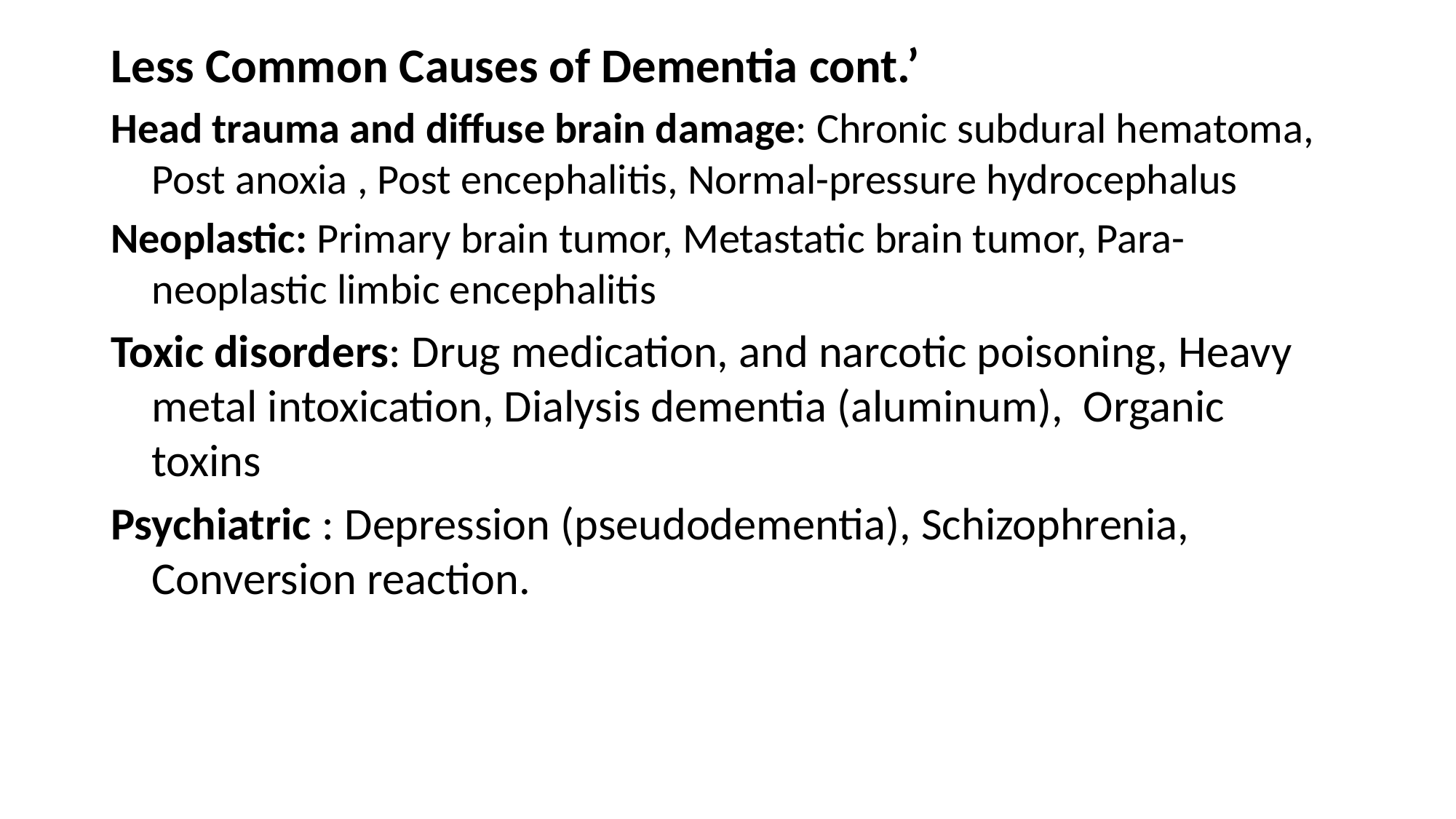

Less Common Causes of Dementia cont.’
Head trauma and diffuse brain damage: Chronic subdural hematoma, Post anoxia , Post encephalitis, Normal-pressure hydrocephalus
Neoplastic: Primary brain tumor, Metastatic brain tumor, Para-neoplastic limbic encephalitis
Toxic disorders: Drug medication, and narcotic poisoning, Heavy metal intoxication, Dialysis dementia (aluminum),  Organic toxins
Psychiatric : Depression (pseudodementia), Schizophrenia, Conversion reaction.